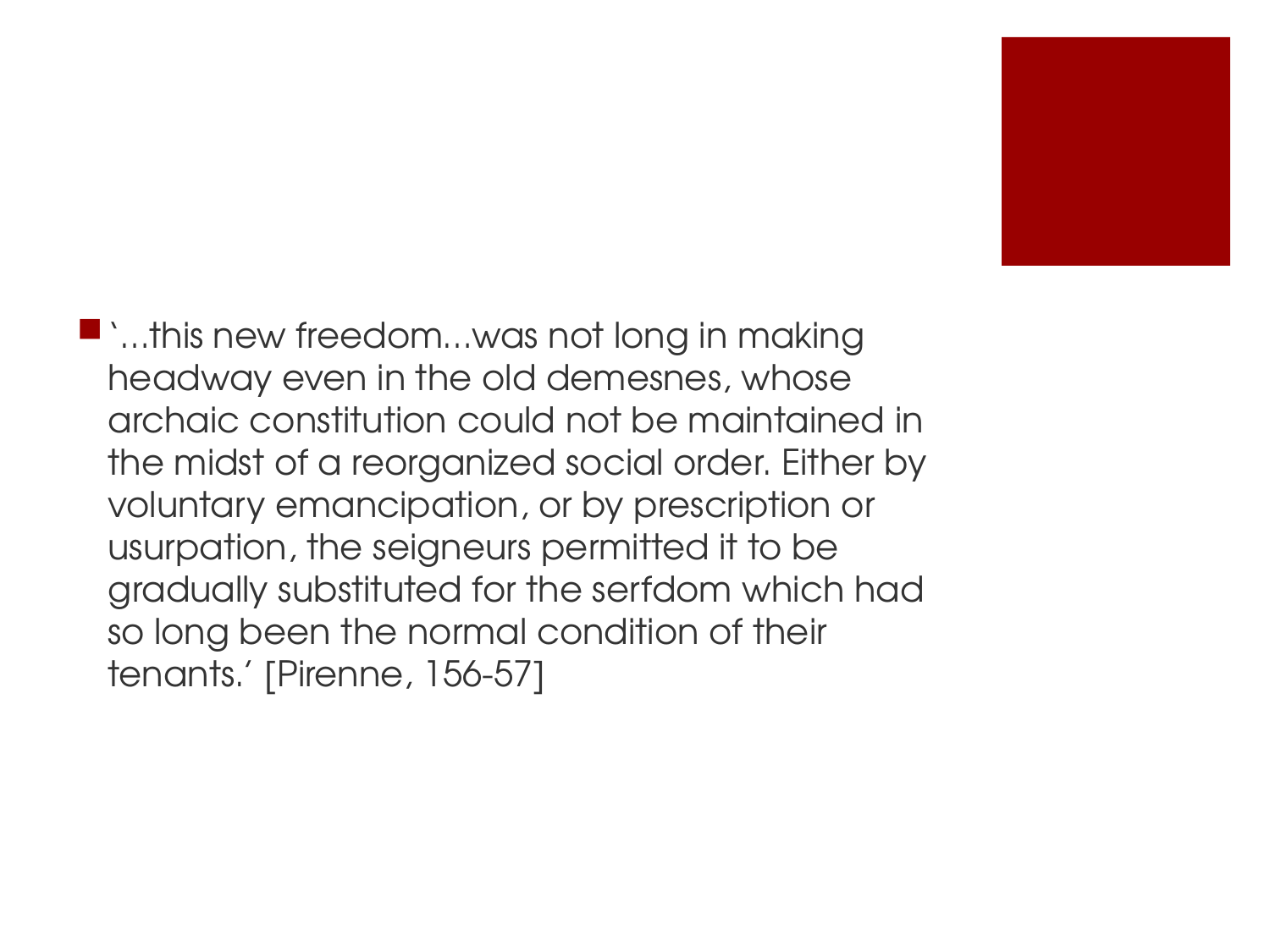

#
‘…this new freedom…was not long in making headway even in the old demesnes, whose archaic constitution could not be maintained in the midst of a reorganized social order. Either by voluntary emancipation, or by prescription or usurpation, the seigneurs permitted it to be gradually substituted for the serfdom which had so long been the normal condition of their tenants.’ [Pirenne, 156-57]